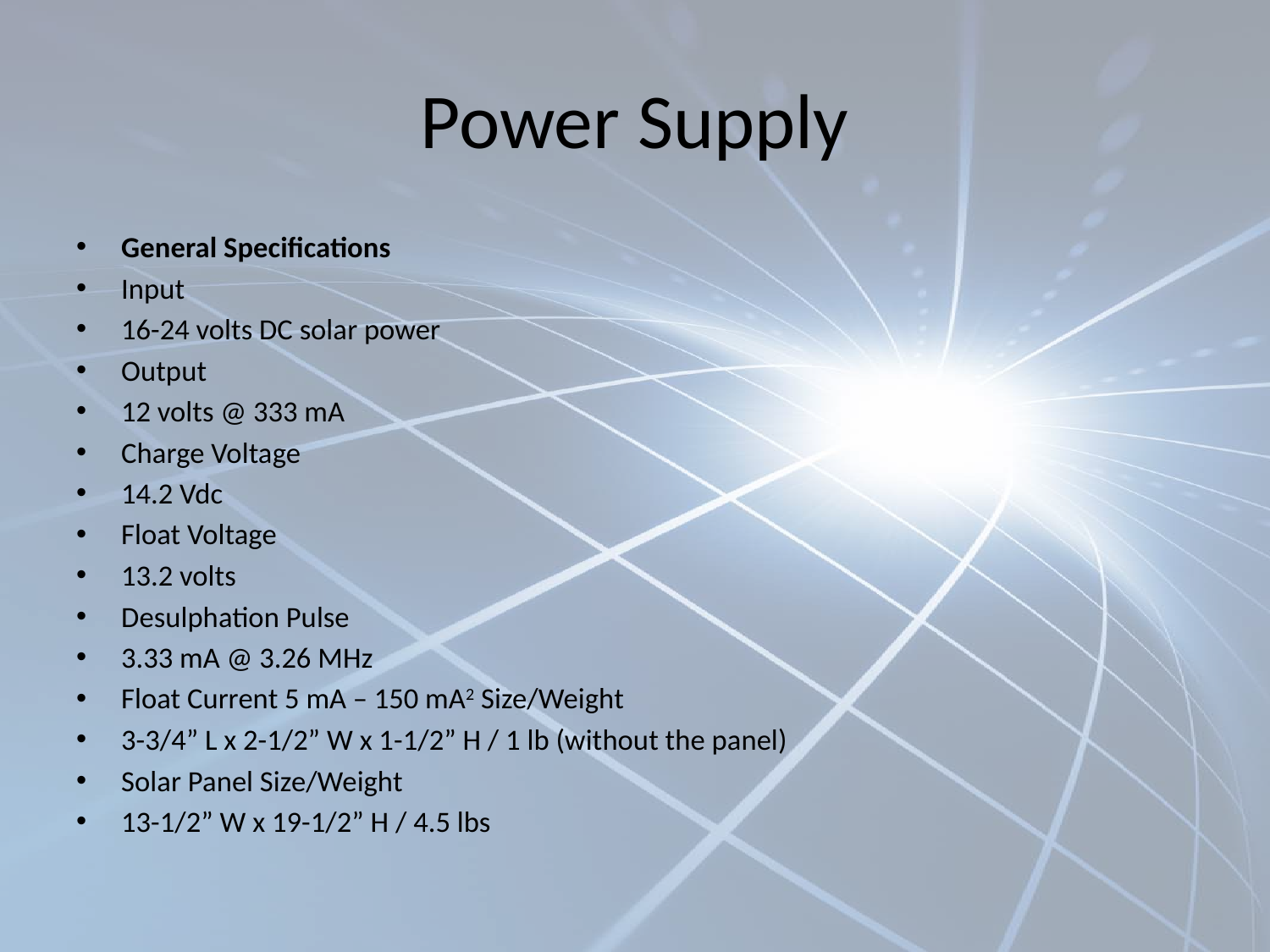

# Power Supply
General Specifications
Input
16-24 volts DC solar power
Output
12 volts @ 333 mA
Charge Voltage
14.2 Vdc
Float Voltage
13.2 volts
Desulphation Pulse
3.33 mA @ 3.26 MHz
Float Current 5 mA – 150 mA2 Size/Weight
3-3/4” L x 2-1/2” W x 1-1/2” H / 1 lb (without the panel)
Solar Panel Size/Weight
13-1/2” W x 19-1/2” H / 4.5 lbs